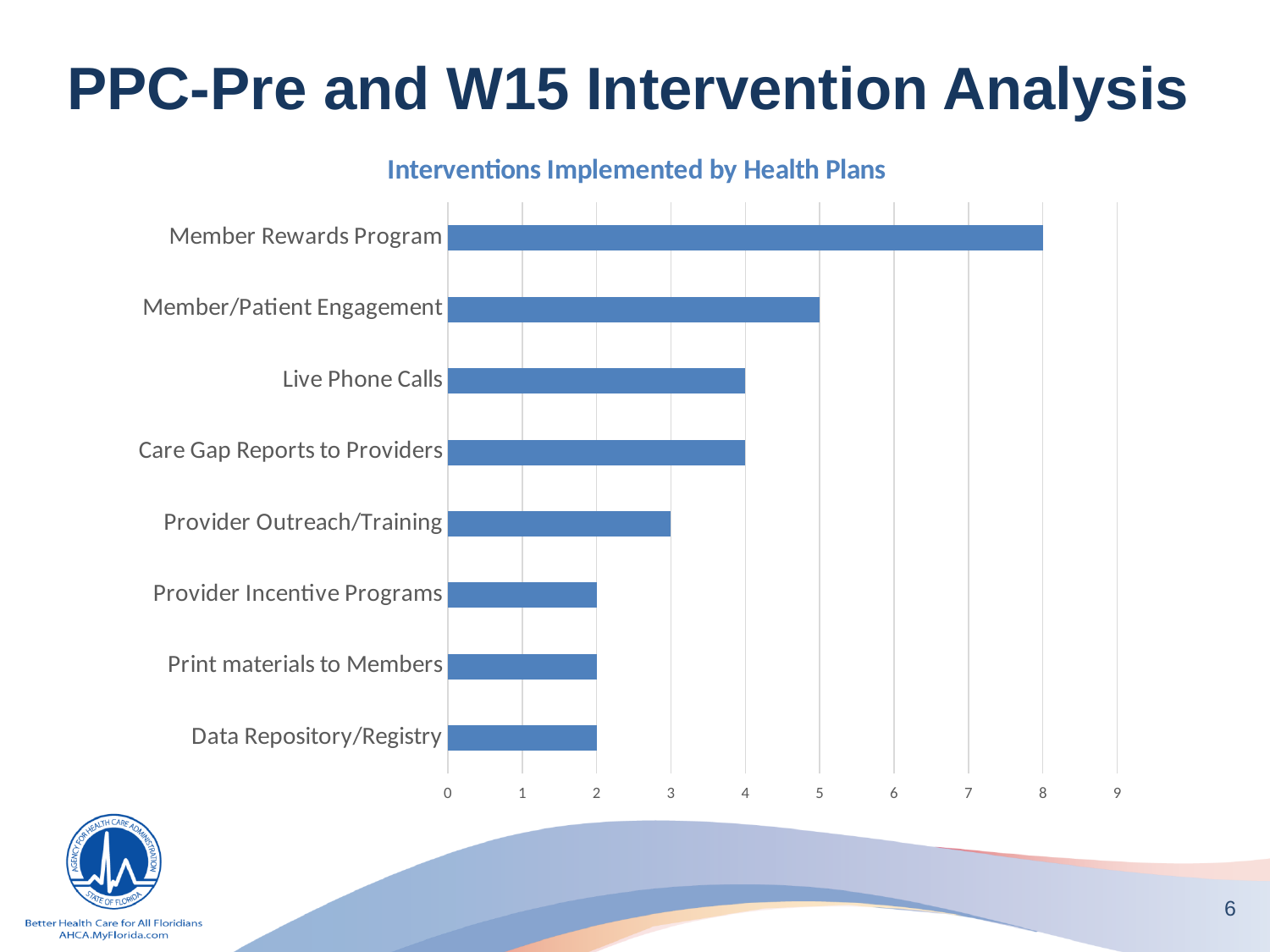

# PPC-Pre and W15 Intervention Analysis

### Chart: Interventions Implemented by Health Plans

| Category | # of Plans |
|---|---|
| Member Rewards Program | 8.0 |
| Member/Patient Engagement | 5.0 |
| Live Phone Calls | 4.0 |
| Care Gap Reports to Providers | 4.0 |
| Provider Outreach/Training | 3.0 |
| Provider Incentive Programs | 2.0 |
| Print materials to Members | 2.0 |
| Data Repository/Registry | 2.0 |
6